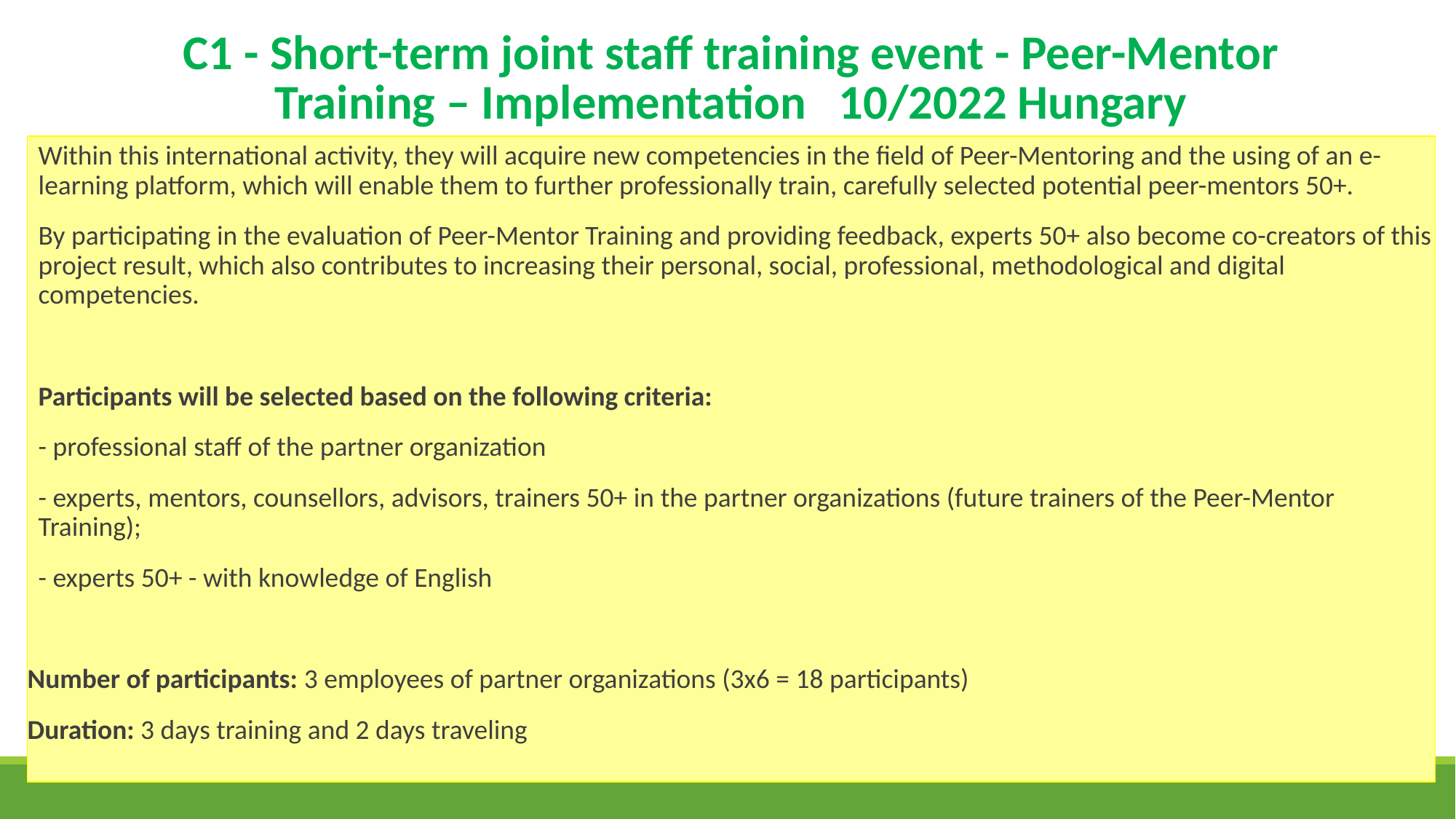

# C1 - Short-term joint staff training event - Peer-Mentor Training – Implementation   10/2022 Hungary
Within this international activity, they will acquire new competencies in the field of Peer-Mentoring and the using of an e-learning platform, which will enable them to further professionally train, carefully selected potential peer-mentors 50+.
By participating in the evaluation of Peer-Mentor Training and providing feedback, experts 50+ also become co-creators of this project result, which also contributes to increasing their personal, social, professional, methodological and digital competencies.

Participants will be selected based on the following criteria:
- professional staff of the partner organization
- experts, mentors, counsellors, advisors, trainers 50+ in the partner organizations (future trainers of the Peer-Mentor Training);
- experts 50+ - with knowledge of English

Number of participants: 3 employees of partner organizations (3x6 = 18 participants)
Duration: 3 days training and 2 days traveling